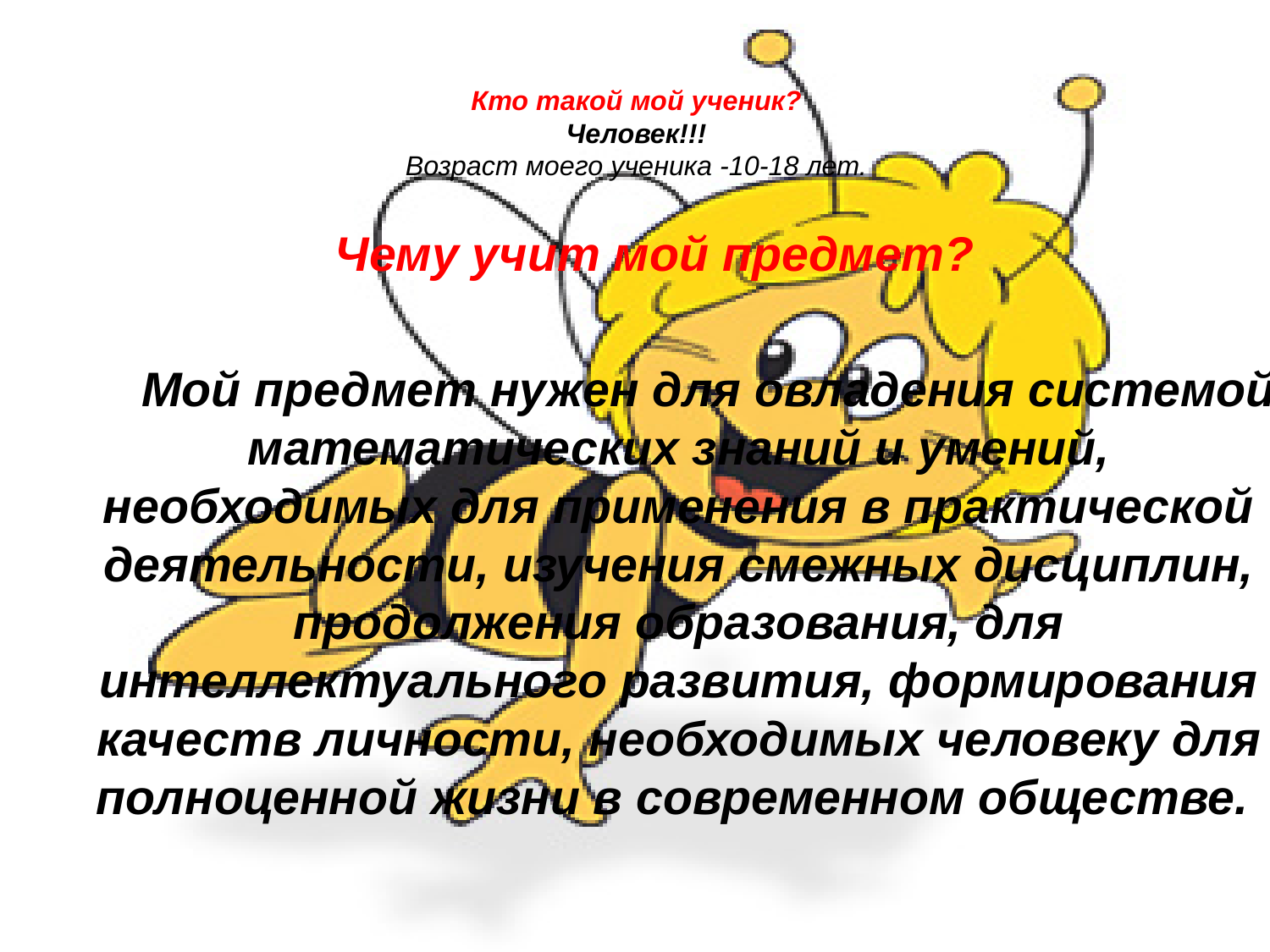

# Кто такой мой ученик? Человек!!! Возраст моего ученика -10-18 лет.
Чему учит мой предмет?

        Мой предмет нужен для овладения системой математических знаний и умений, необходимых для применения в практической деятельности, изучения смежных дисциплин, продолжения образования, для интеллектуального развития, формирования качеств личности, необходимых человеку для полноценной жизни в современном обществе.